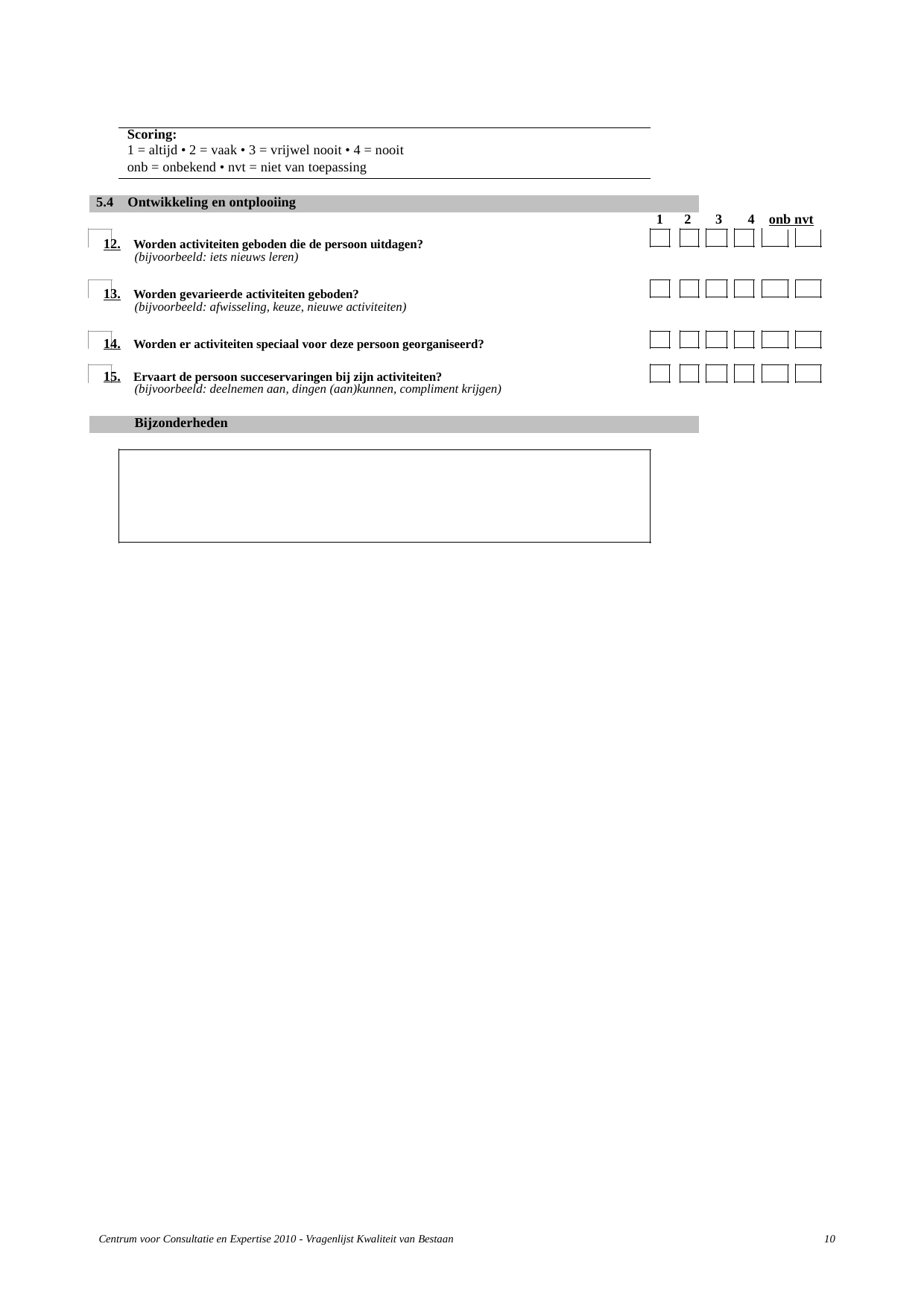

Scoring:
	1 = altijd • 2 = vaak • 3 = vrijwel nooit • 4 = nooit
	onb = onbekend • nvt = niet van toepassing

5.4    Ontwikkeling en ontplooiing

1
2
3
4    onb nvt

12.    Worden activiteiten geboden die de persoon uitdagen?
	(bijvoorbeeld: iets nieuws leren)

13.    Worden gevarieerde activiteiten geboden?
	(bijvoorbeeld: afwisseling, keuze, nieuwe activiteiten)

14.    Worden er activiteiten speciaal voor deze persoon georganiseerd?

15.    Ervaart de persoon succeservaringen bij zijn activiteiten?
	(bijvoorbeeld: deelnemen aan, dingen (aan)kunnen, compliment krijgen)

	Bijzonderheden

Centrum voor Consultatie en Expertise 2010 - Vragenlijst Kwaliteit van Bestaan
10